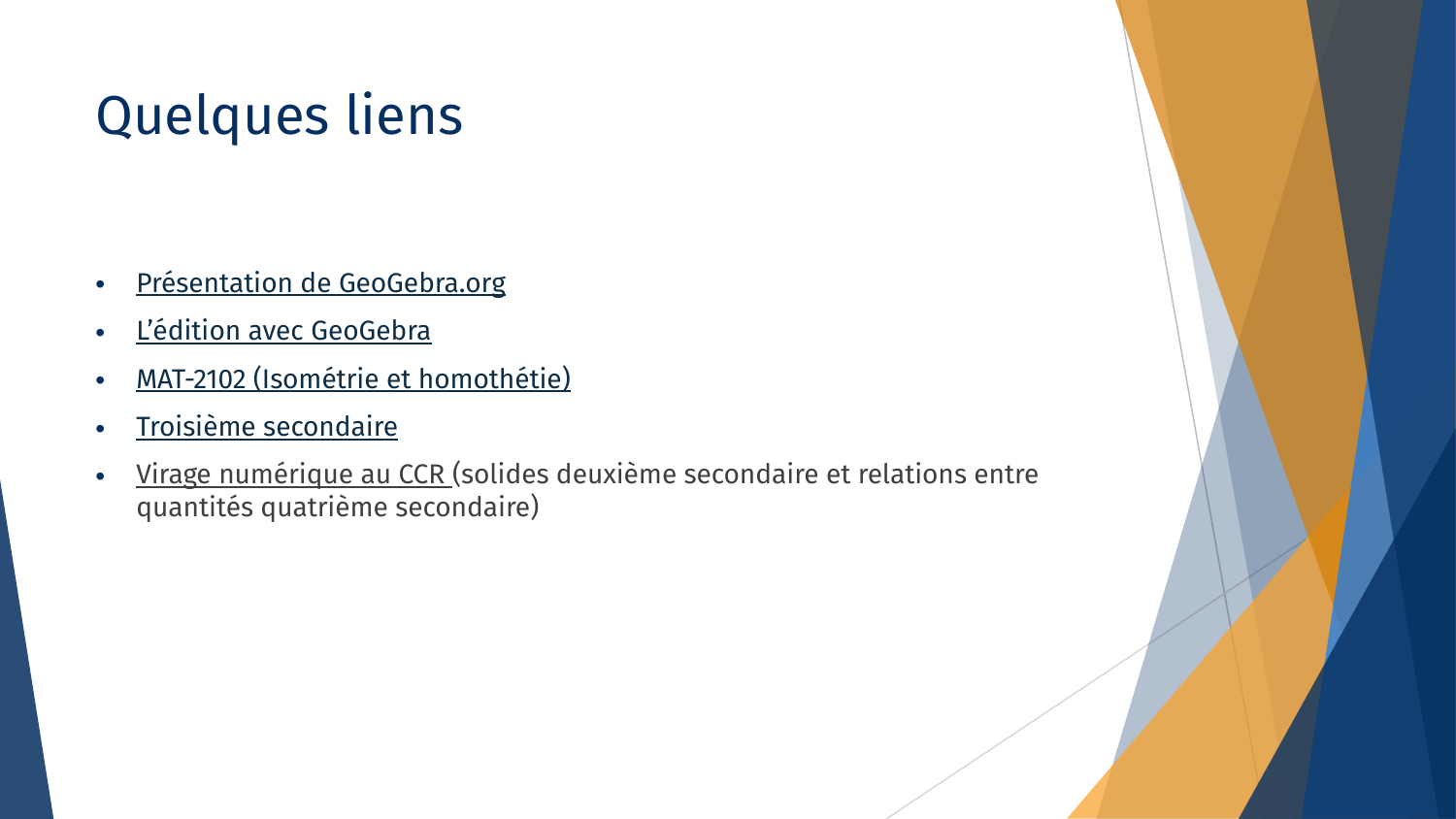

# Quelques liens
Présentation de GeoGebra.org
L’édition avec GeoGebra
MAT-2102 (Isométrie et homothétie)
Troisième secondaire
Virage numérique au CCR (solides deuxième secondaire et relations entre quantités quatrième secondaire)